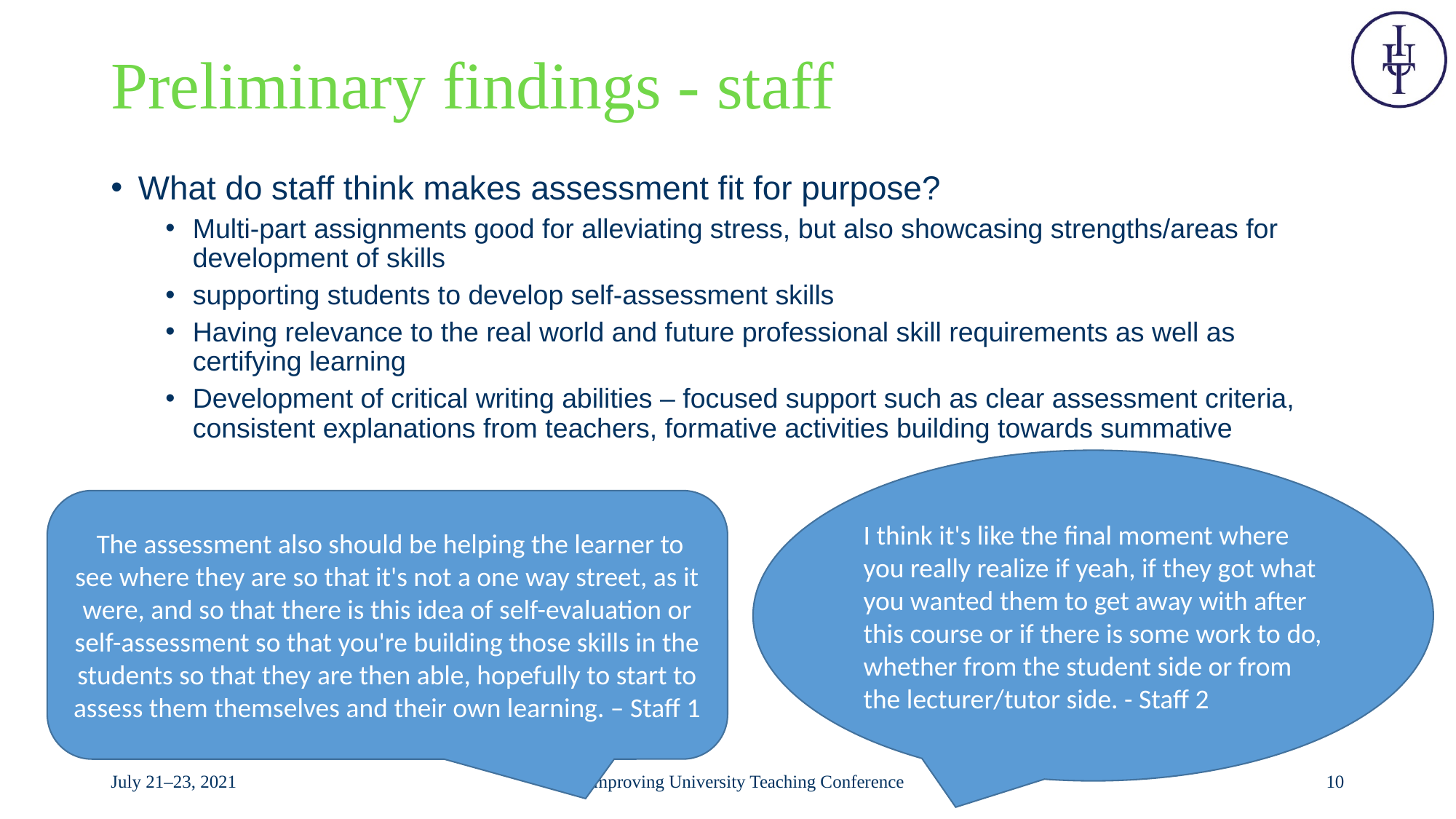

# Preliminary findings - staff
What do staff think makes assessment fit for purpose?
Multi-part assignments good for alleviating stress, but also showcasing strengths/areas for development of skills
supporting students to develop self-assessment skills
Having relevance to the real world and future professional skill requirements as well as certifying learning
Development of critical writing abilities – focused support such as clear assessment criteria, consistent explanations from teachers, formative activities building towards summative

I think it's like the final moment where you really realize if yeah, if they got what you wanted them to get away with after this course or if there is some work to do, whether from the student side or from the lecturer/tutor side. - Staff 2
 The assessment also should be helping the learner to see where they are so that it's not a one way street, as it were, and so that there is this idea of self-evaluation or self-assessment so that you're building those skills in the students so that they are then able, hopefully to start to assess them themselves and their own learning. – Staff 1
July 21–23, 2021
46th Improving University Teaching Conference
10